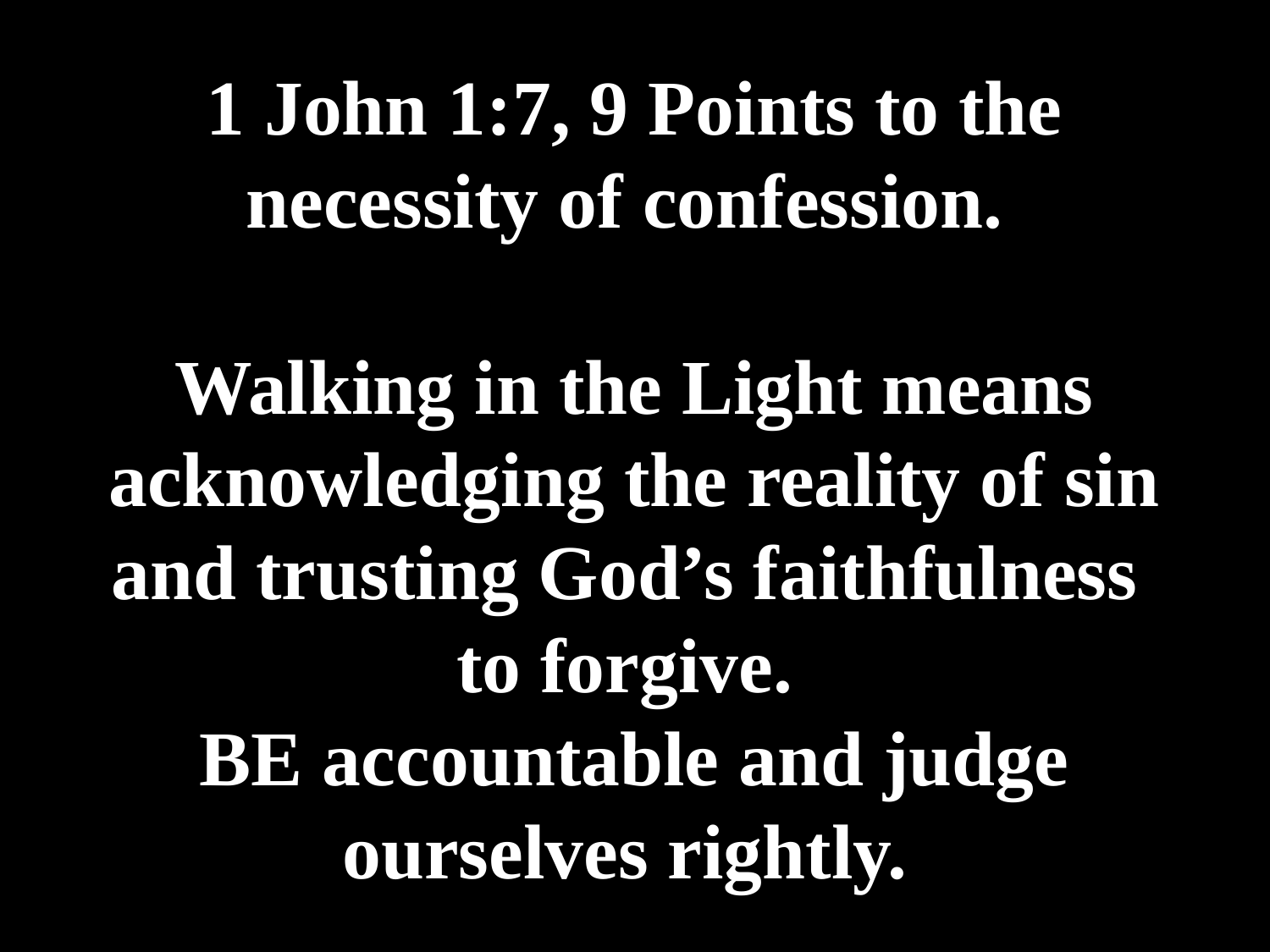

# 1 John 1:7, 9 Points to the necessity of confession. Walking in the Light means acknowledging the reality of sin and trusting God’s faithfulness to forgive. BE accountable and judge ourselves rightly.